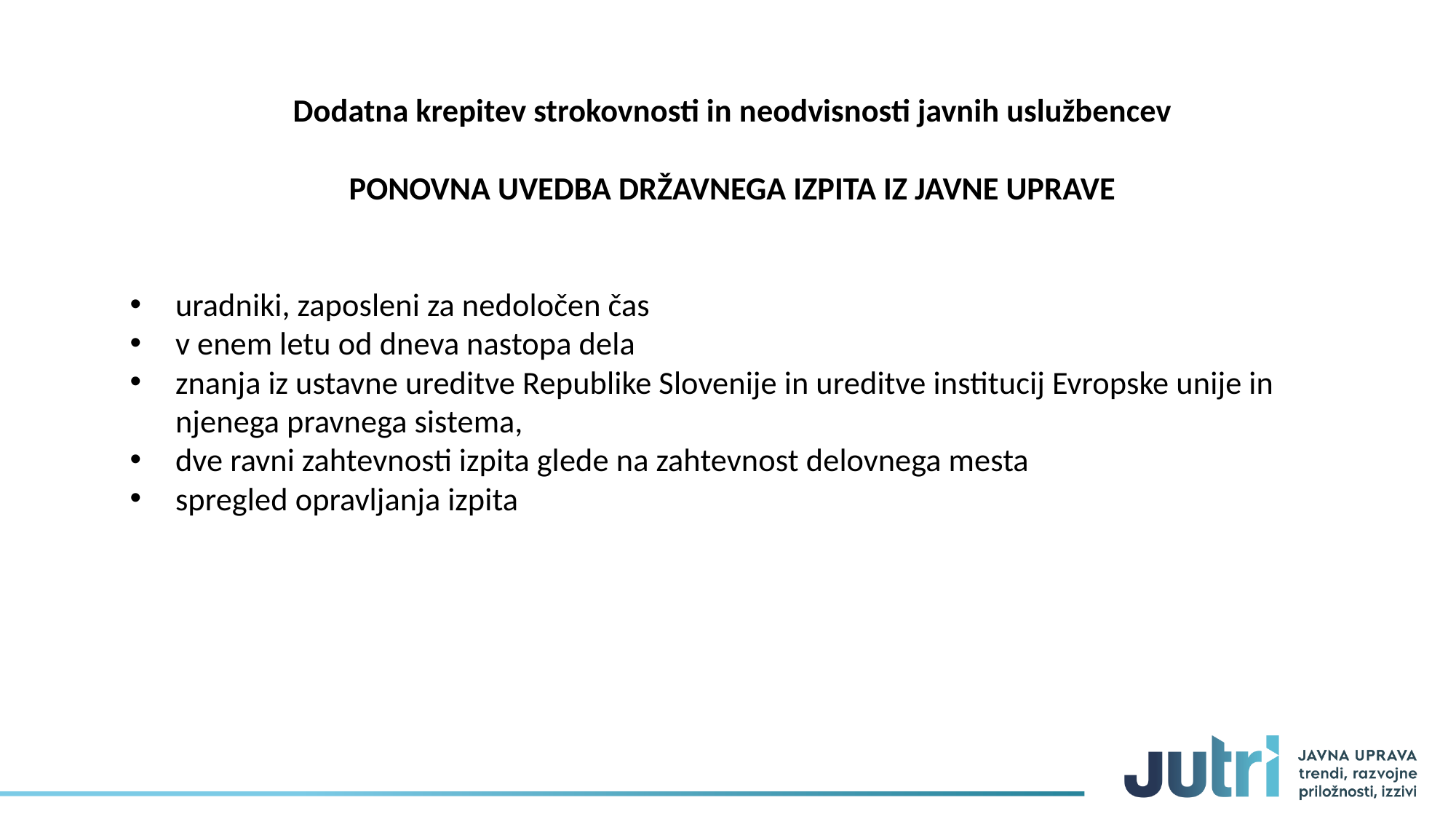

Dodatna krepitev strokovnosti in neodvisnosti javnih uslužbencev

ponovna uvedba državnega izpita iz javne uprave

uradniki, zaposleni za nedoločen čas
v enem letu od dneva nastopa dela
znanja iz ustavne ureditve Republike Slovenije in ureditve institucij Evropske unije in njenega pravnega sistema,
dve ravni zahtevnosti izpita glede na zahtevnost delovnega mesta
spregled opravljanja izpita